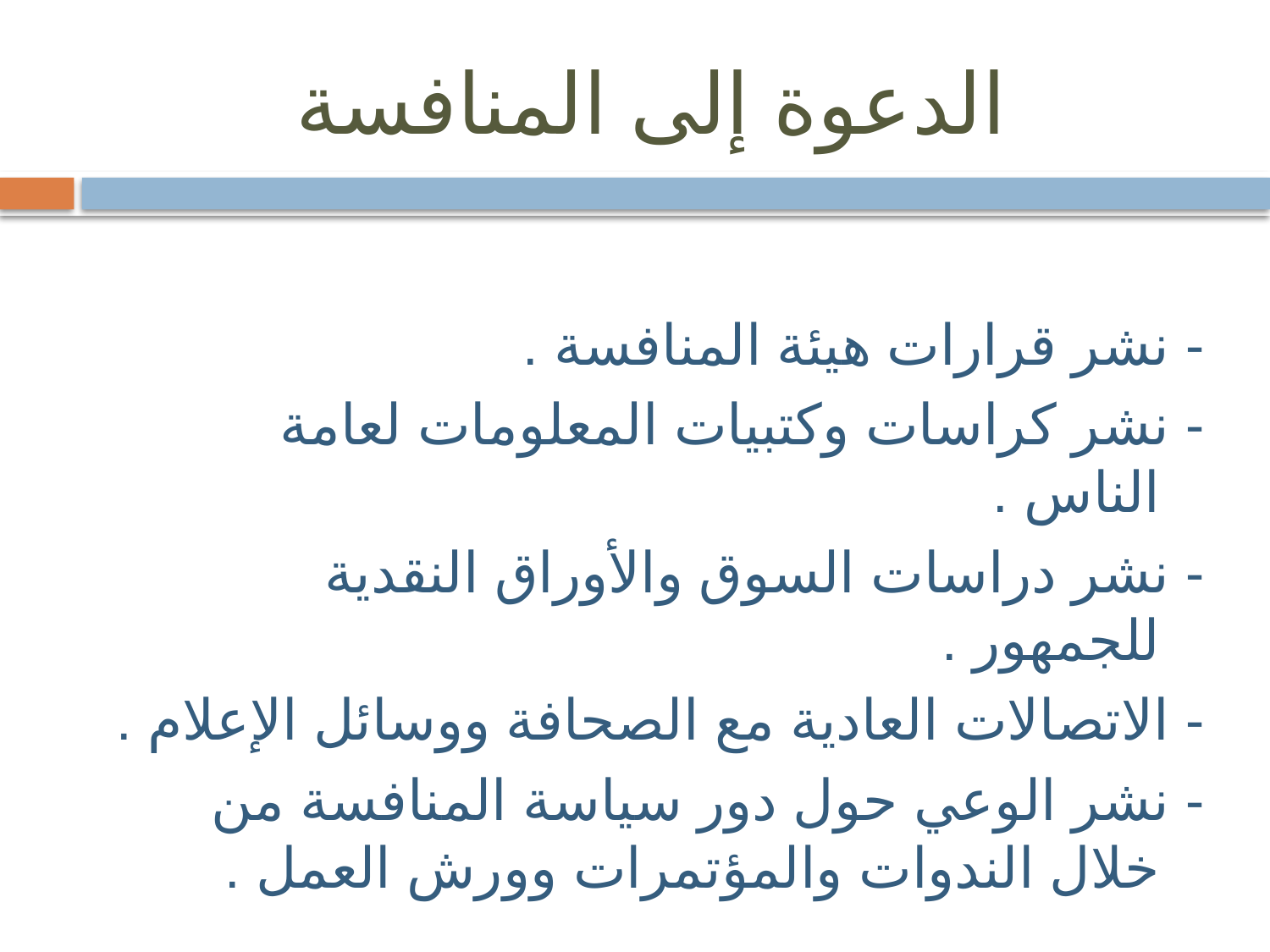

# الدعوة إلى المنافسة

- نشر قرارات هيئة المنافسة .
- نشر كراسات وكتبيات المعلومات لعامة الناس .
- نشر دراسات السوق والأوراق النقدية للجمهور .
- الاتصالات العادية مع الصحافة ووسائل الإعلام .
- نشر الوعي حول دور سياسة المنافسة من خلال الندوات والمؤتمرات وورش العمل .